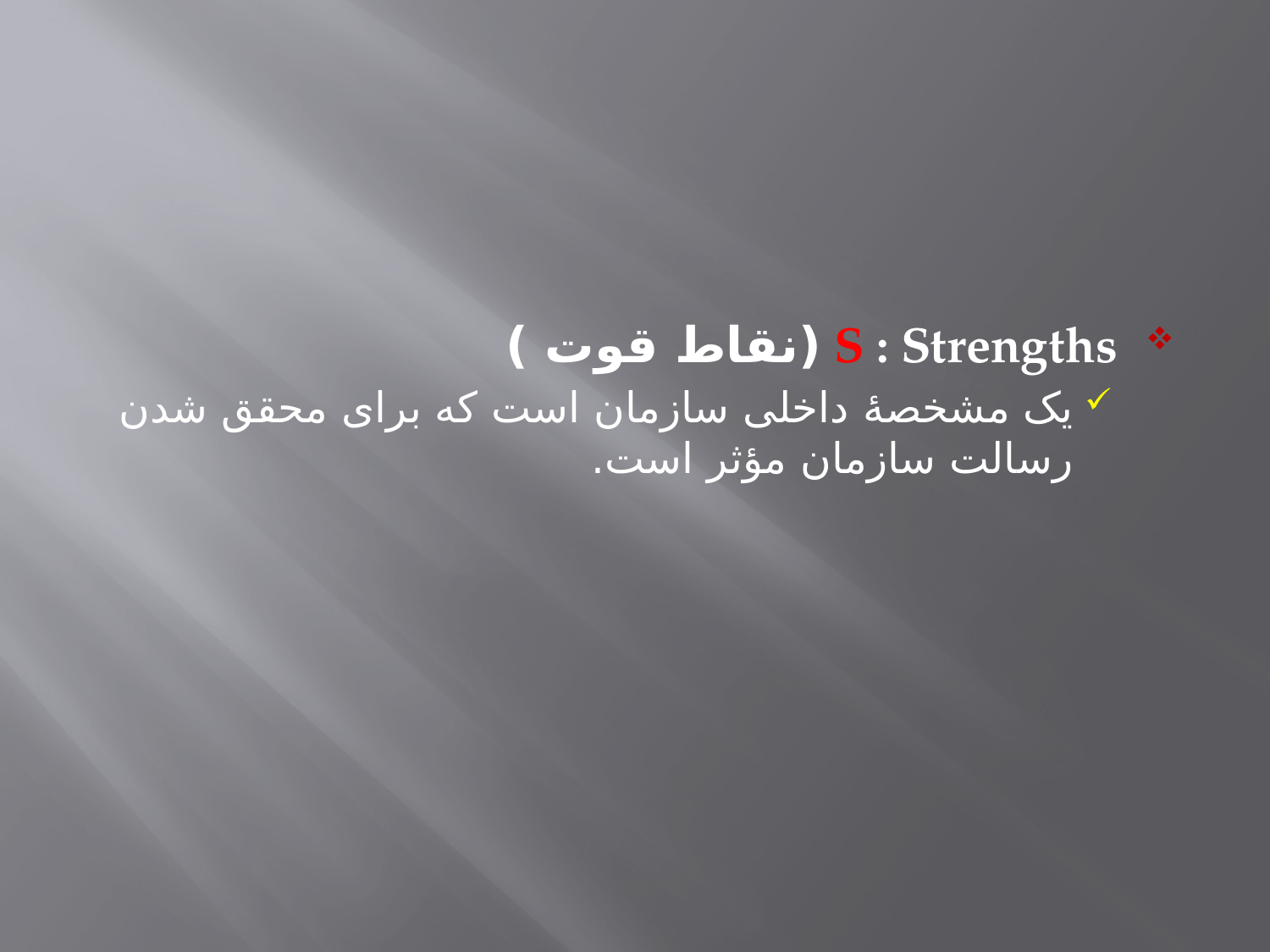

#
S : Strengths (نقاط قوت )
یک مشخصۀ داخلی سازمان است که برای محقق شدن رسالت سازمان مؤثر است.